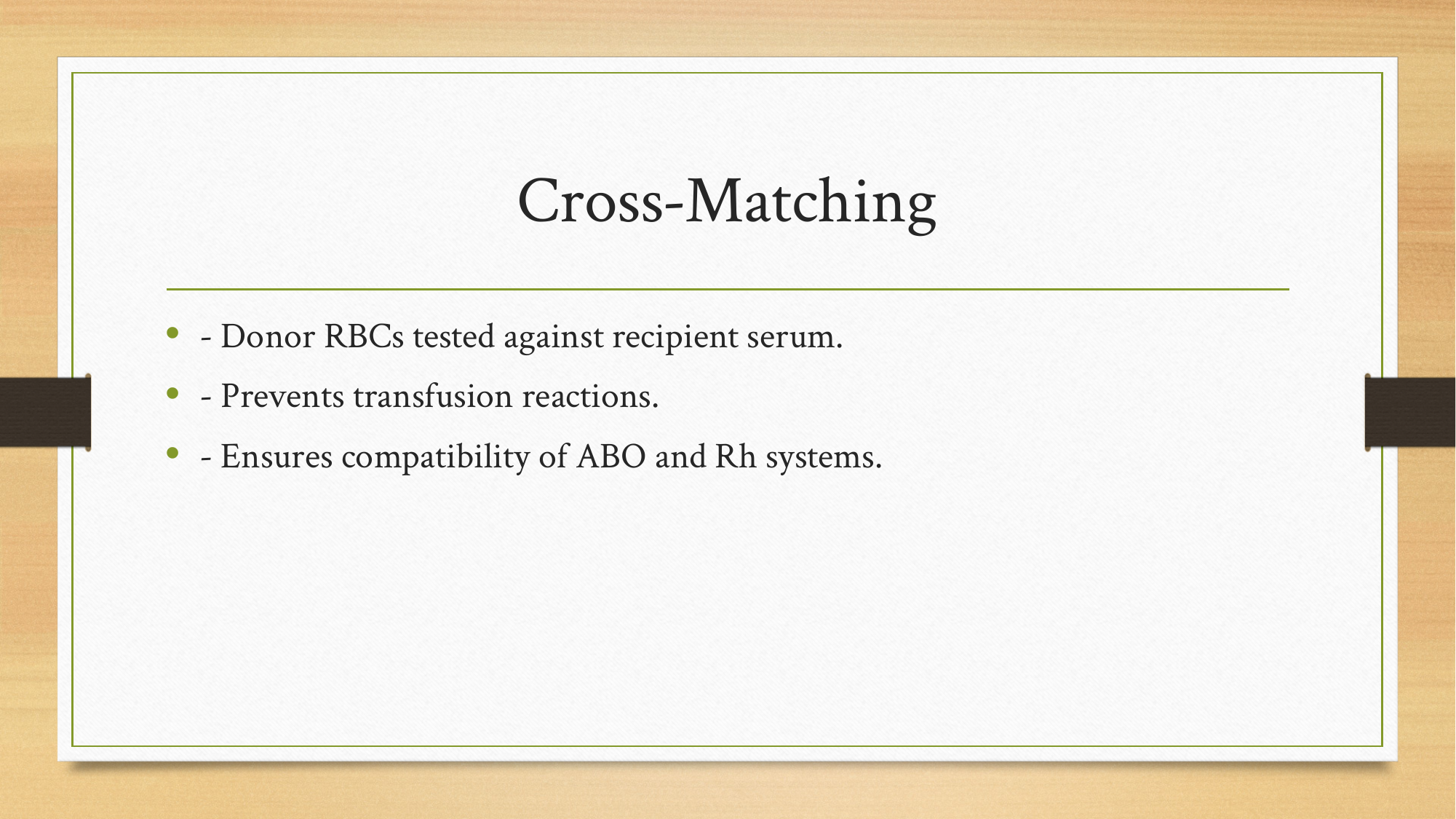

# Cross‑Matching
- Donor RBCs tested against recipient serum.
- Prevents transfusion reactions.
- Ensures compatibility of ABO and Rh systems.